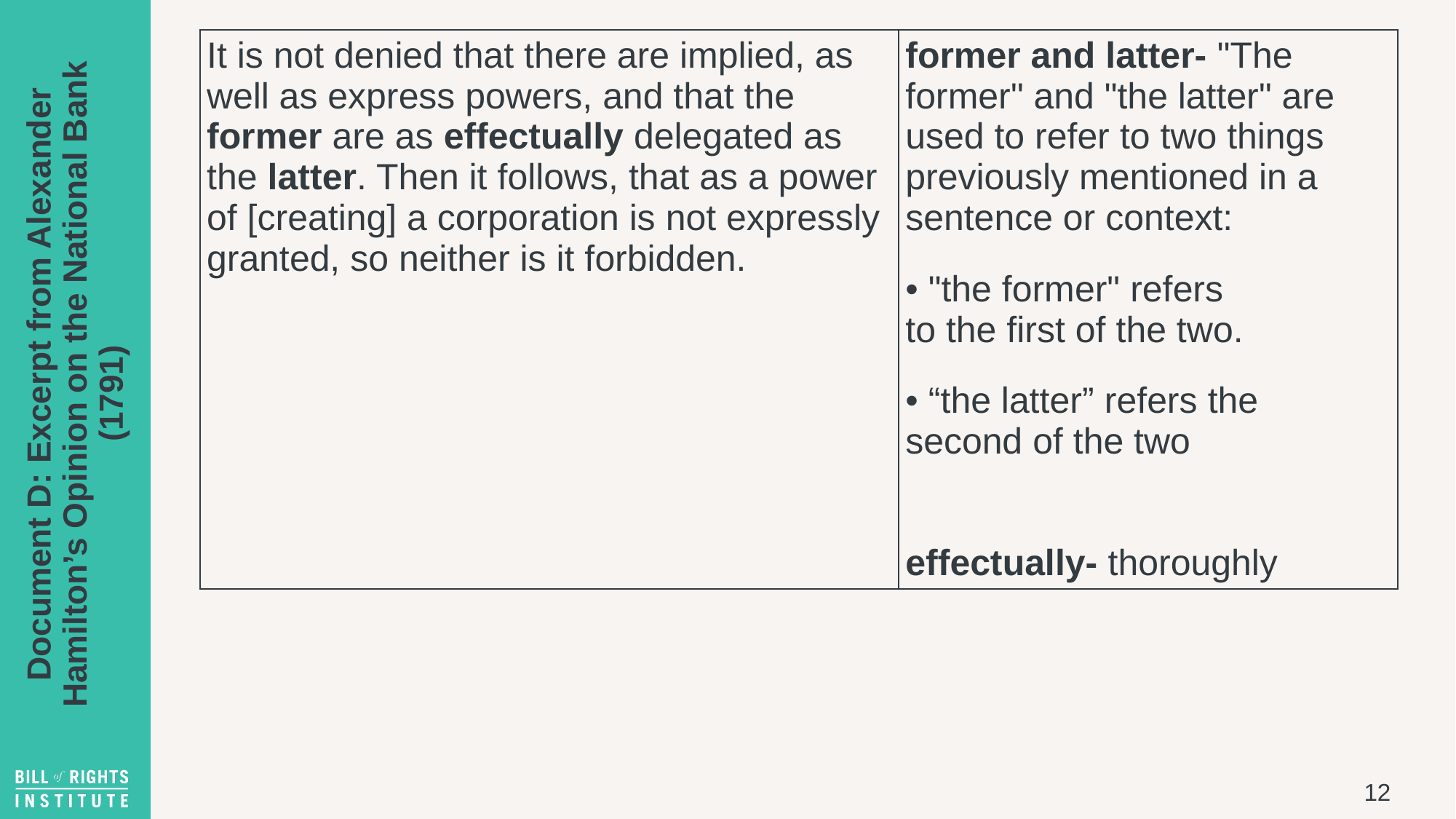

| It is not denied that there are implied, as well as express powers, and that the former are as effectually delegated as the latter. Then it follows, that as a power of [creating] a corporation is not expressly granted, so neither is it forbidden. | former and latter- "The former" and "the latter" are used to refer to two things previously mentioned in a sentence or context: • "the former" refers to the first of the two. • “the latter” refers the second of the two effectually- thoroughly |
| --- | --- |
# Document D: Excerpt from Alexander Hamilton’s Opinion on the National Bank (1791)
12